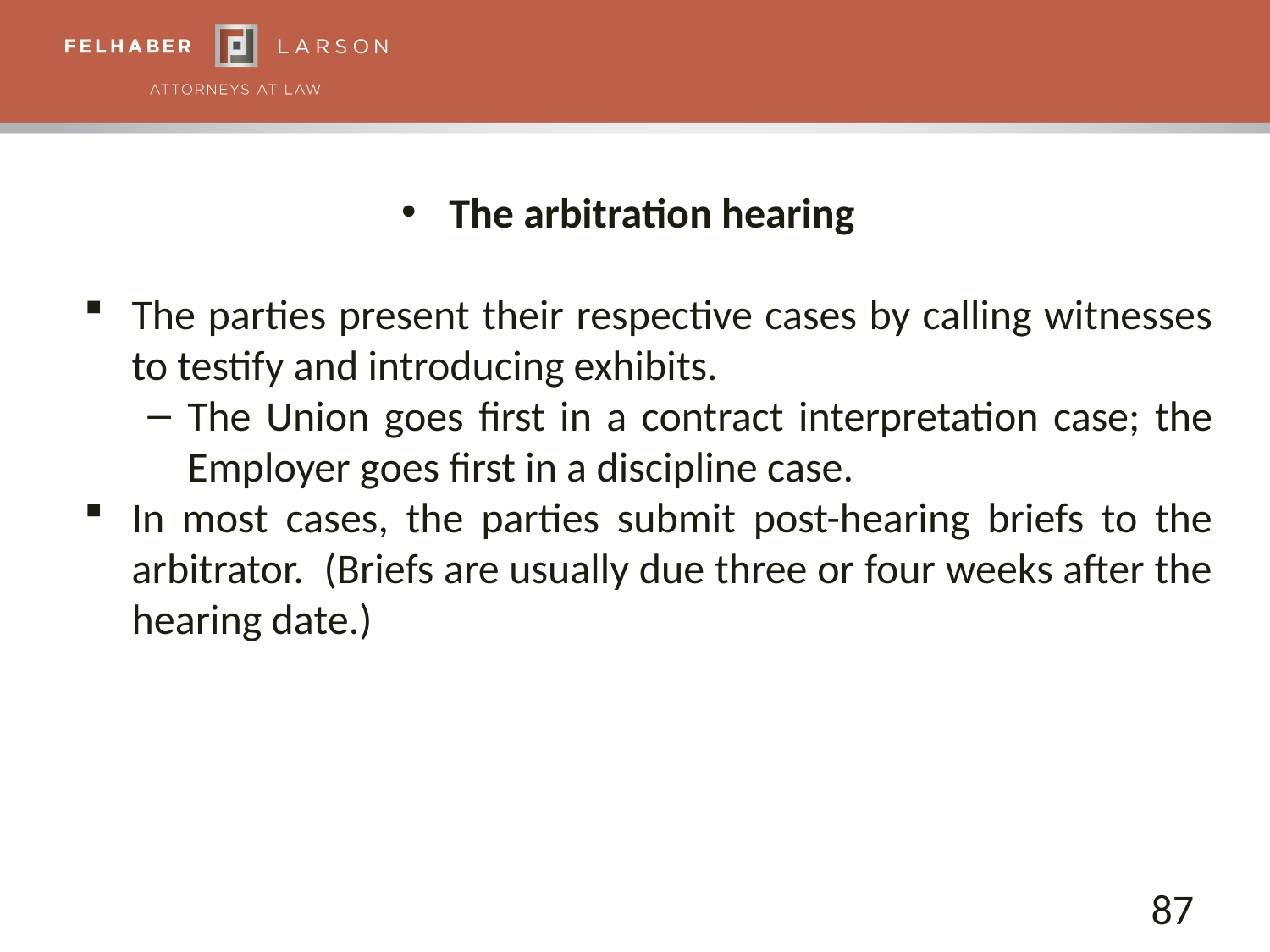

The arbitration hearing

The parties present their respective cases by calling witnesses to testify and introducing exhibits.
The Union goes first in a contract interpretation case; the Employer goes first in a discipline case.
In most cases, the parties submit post-hearing briefs to the arbitrator.  (Briefs are usually due three or four weeks after the hearing date.)

87